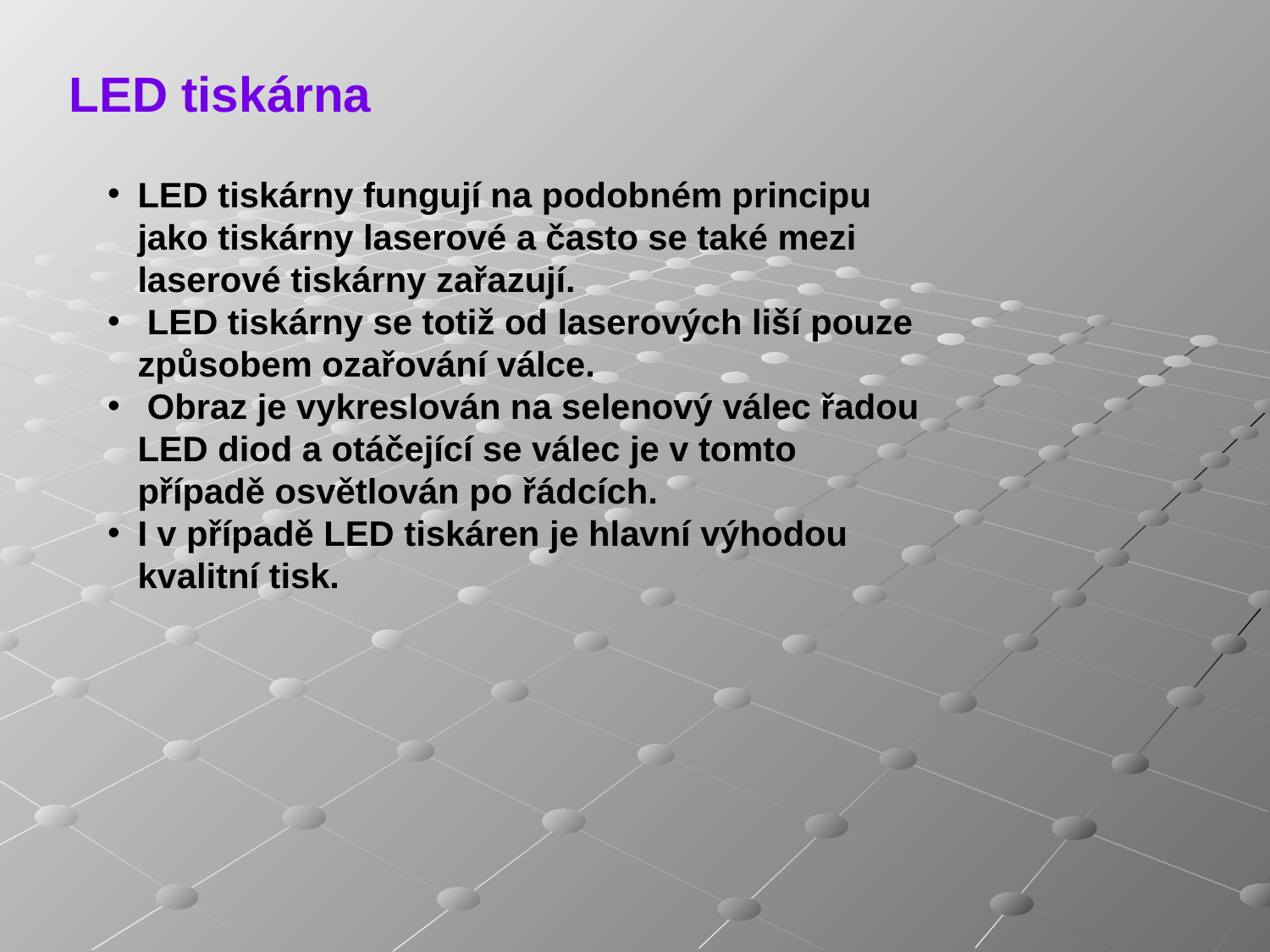

LED tiskárna
LED tiskárny fungují na podobném principu jako tiskárny laserové a často se také mezi laserové tiskárny zařazují.
 LED tiskárny se totiž od laserových liší pouze způsobem ozařování válce.
 Obraz je vykreslován na selenový válec řadou LED diod a otáčející se válec je v tomto případě osvětlován po řádcích.
I v případě LED tiskáren je hlavní výhodou kvalitní tisk.